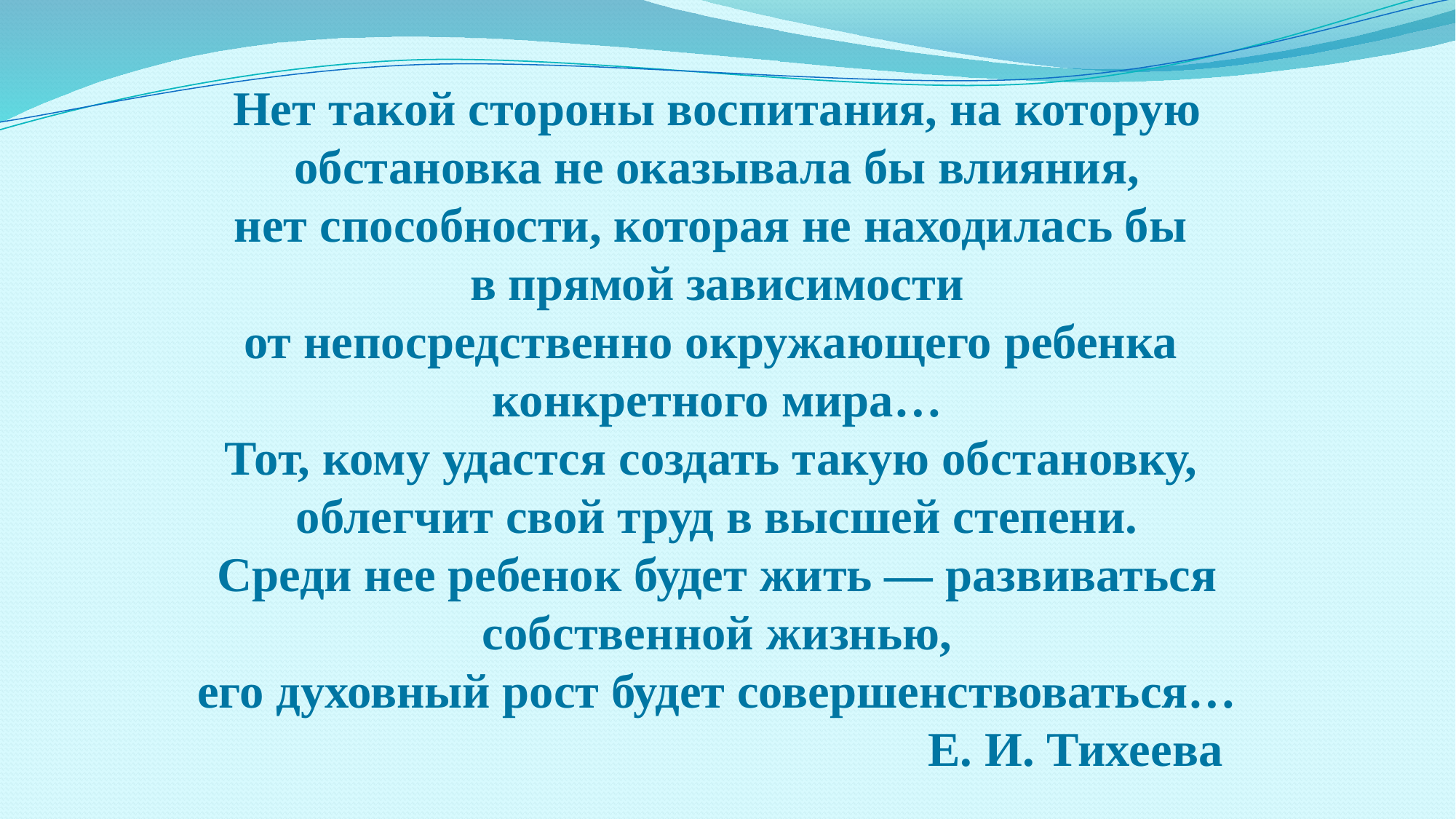

# Нет такой стороны воспитания, на которую обстановка не оказывала бы влияния, нет способности, которая не находилась бы в прямой зависимости от непосредственно окружающего ребенка конкретного мира… Тот, кому удастся создать такую обстановку, облегчит свой труд в высшей степени. Среди нее ребенок будет жить — развиваться собственной жизнью, его духовный рост будет совершенствоваться… Е. И. Тихеева